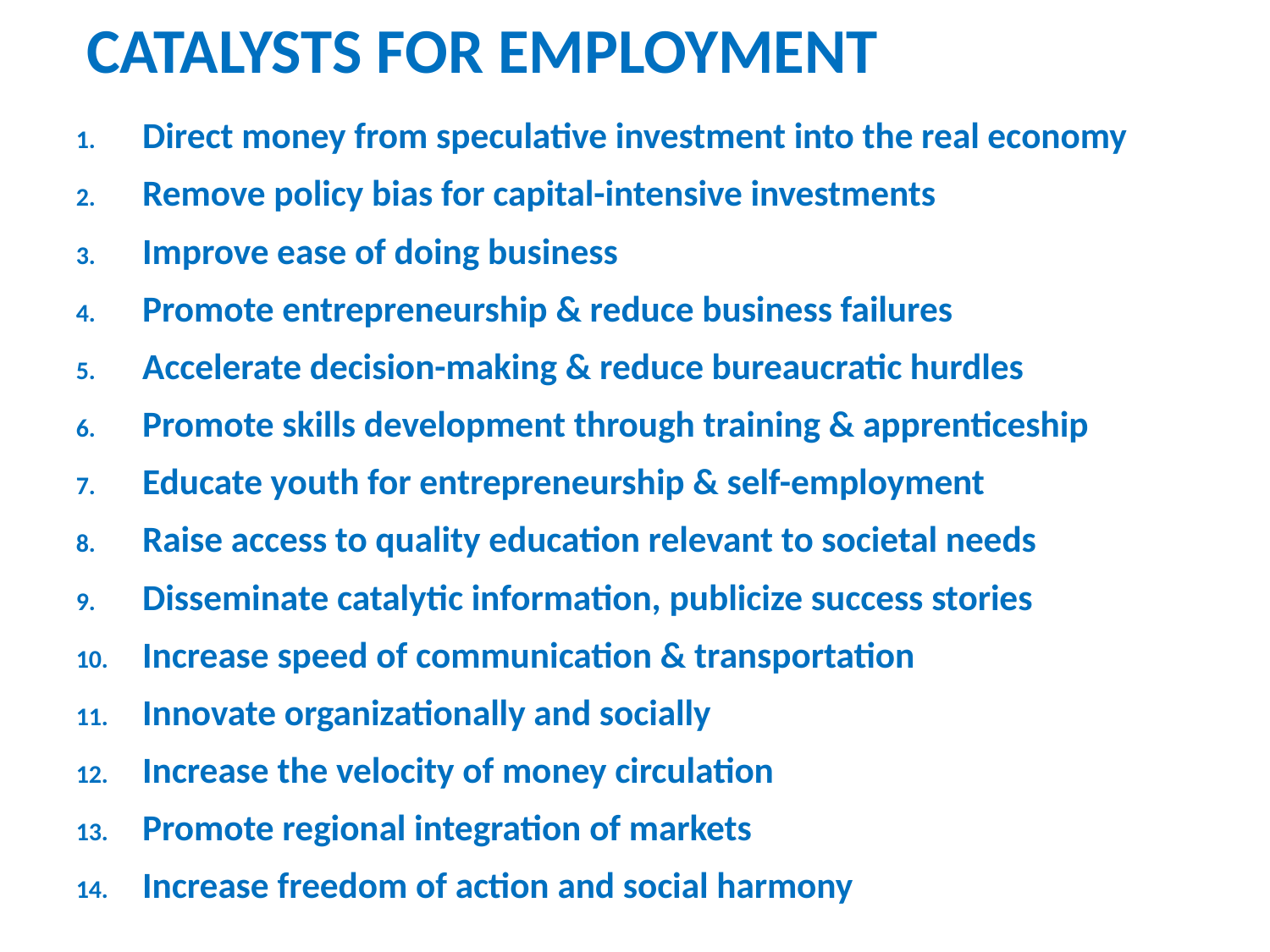

# Catalysts for Employment
Direct money from speculative investment into the real economy
Remove policy bias for capital-intensive investments
Improve ease of doing business
Promote entrepreneurship & reduce business failures
Accelerate decision-making & reduce bureaucratic hurdles
Promote skills development through training & apprenticeship
Educate youth for entrepreneurship & self-employment
Raise access to quality education relevant to societal needs
Disseminate catalytic information, publicize success stories
Increase speed of communication & transportation
Innovate organizationally and socially
Increase the velocity of money circulation
Promote regional integration of markets
Increase freedom of action and social harmony
10